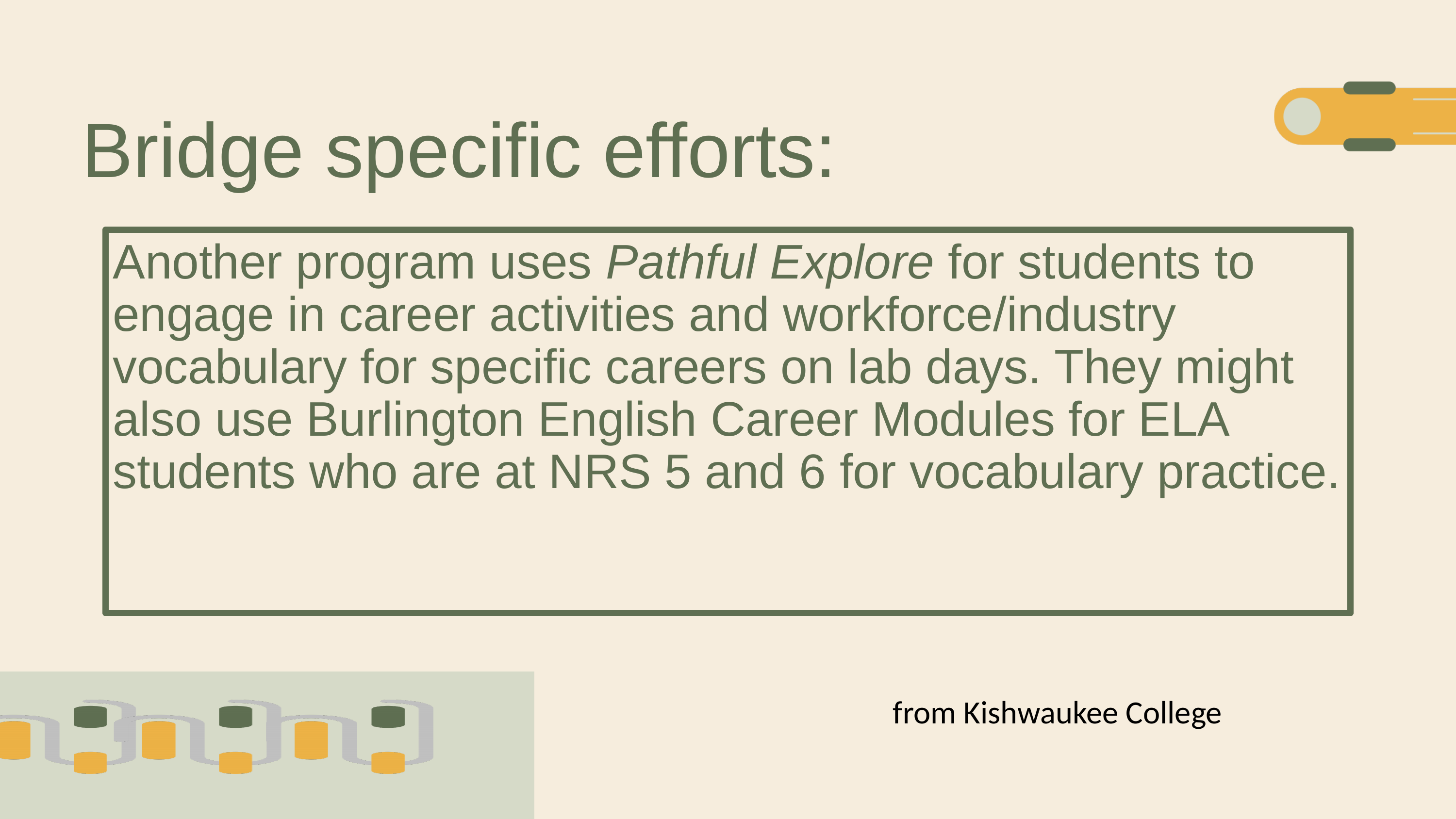

Bridge specific efforts:

Another program uses Pathful Explore for students to engage in career activities and workforce/industry vocabulary for specific careers on lab days. They might also use Burlington English Career Modules for ELA students who are at NRS 5 and 6 for vocabulary practice.

from Kishwaukee College